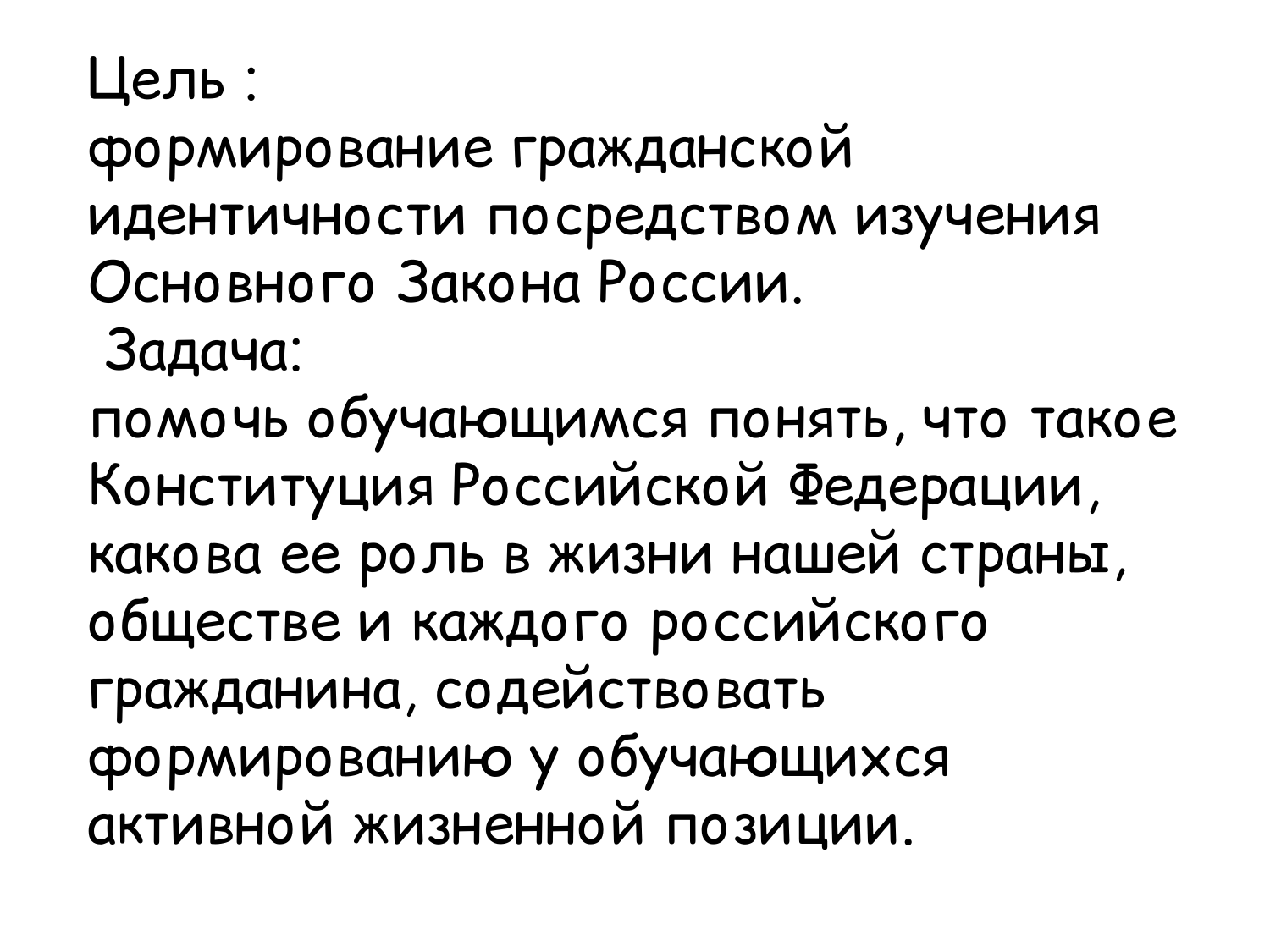

Цель :
формирование гражданской идентичности посредством изучения  Основного Закона России.
 Задача:
помочь обучающимся понять, что такое Конституция Российской Федерации, какова ее роль в жизни нашей страны, обществе и каждого российского гражданина, содействовать формированию у обучающихся активной жизненной позиции.